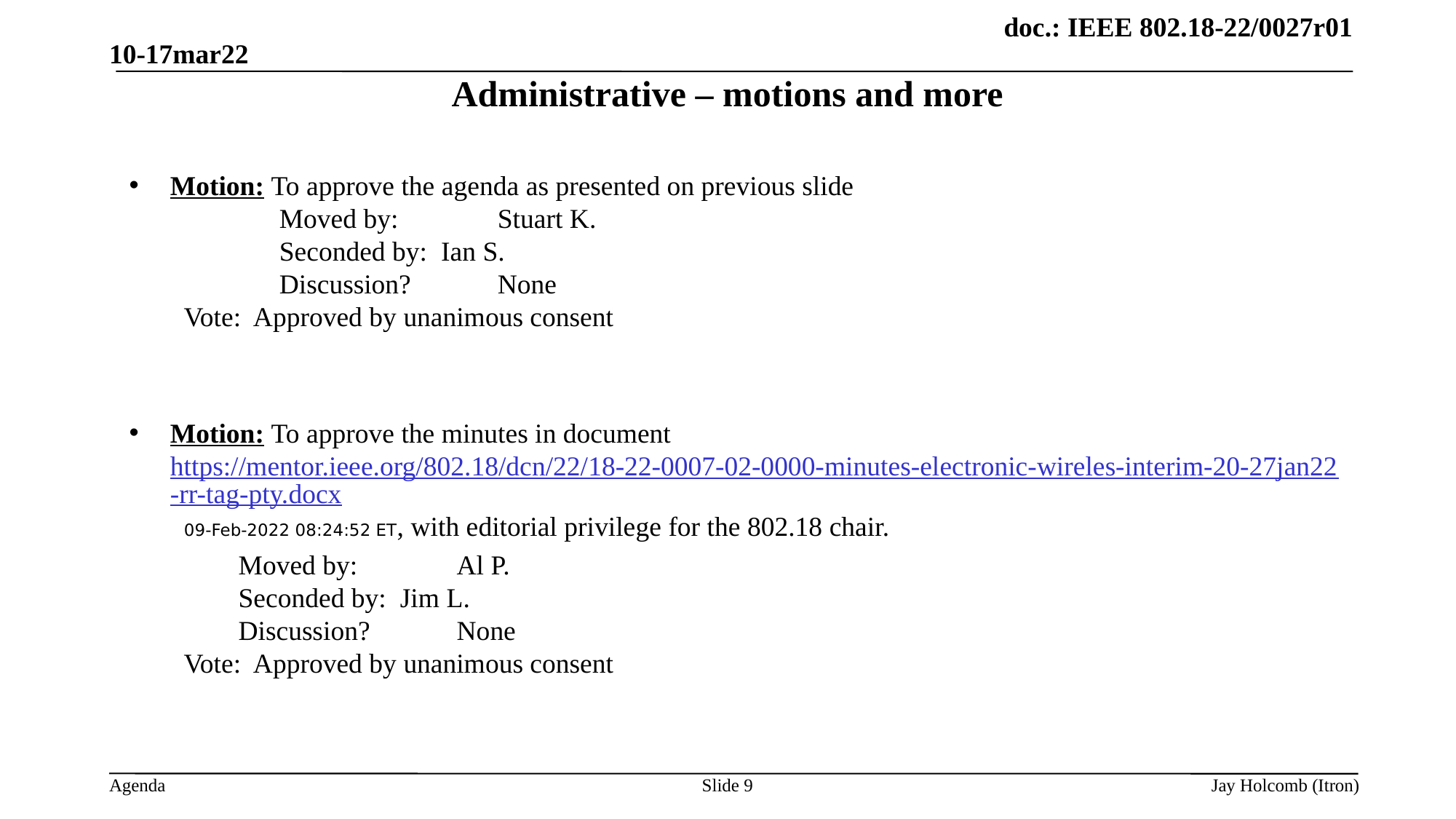

10-17mar22
# Administrative – motions and more

Motion: To approve the agenda as presented on previous slide
		Moved by: 	Stuart K.
		Seconded by:  Ian S.
		Discussion?  	None
Vote:  Approved by unanimous consent

Motion: To approve the minutes in document https://mentor.ieee.org/802.18/dcn/22/18-22-0007-02-0000-minutes-electronic-wireles-interim-20-27jan22-rr-tag-pty.docx  09-Feb-2022 08:24:52 ET, with editorial privilege for the 802.18 chair.
 	Moved by:  	Al P.
	Seconded by:  Jim L.
	Discussion?  	None
Vote:  Approved by unanimous consent

Slide 9
Jay Holcomb (Itron)